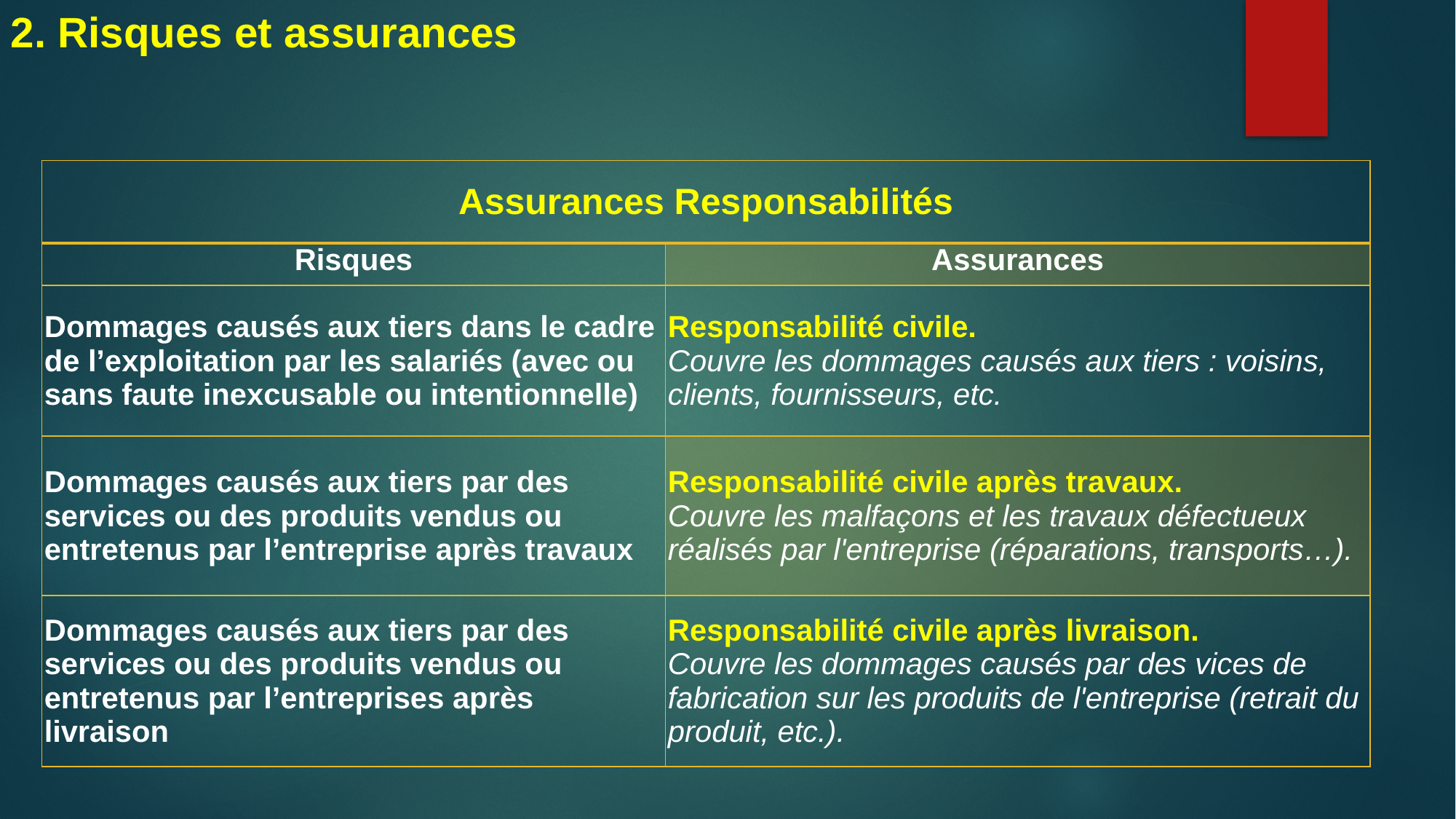

2. Risques et assurances
| Assurances Responsabilités |  |
| --- | --- |
| Risques | Assurances |
| Dommages causés aux tiers dans le cadre de l’exploitation par les salariés (avec ou sans faute inexcusable ou intentionnelle) | Responsabilité civile. Couvre les dommages causés aux tiers : voisins, clients, fournisseurs, etc. |
| Dommages causés aux tiers par des services ou des produits vendus ou entretenus par l’entreprise après travaux | Responsabilité civile après travaux. Couvre les malfaçons et les travaux défectueux réalisés par l'entreprise (réparations, transports…). |
| Dommages causés aux tiers par des services ou des produits vendus ou entretenus par l’entreprises après livraison | Responsabilité civile après livraison. Couvre les dommages causés par des vices de fabrication sur les produits de l'entreprise (retrait du produit, etc.). |